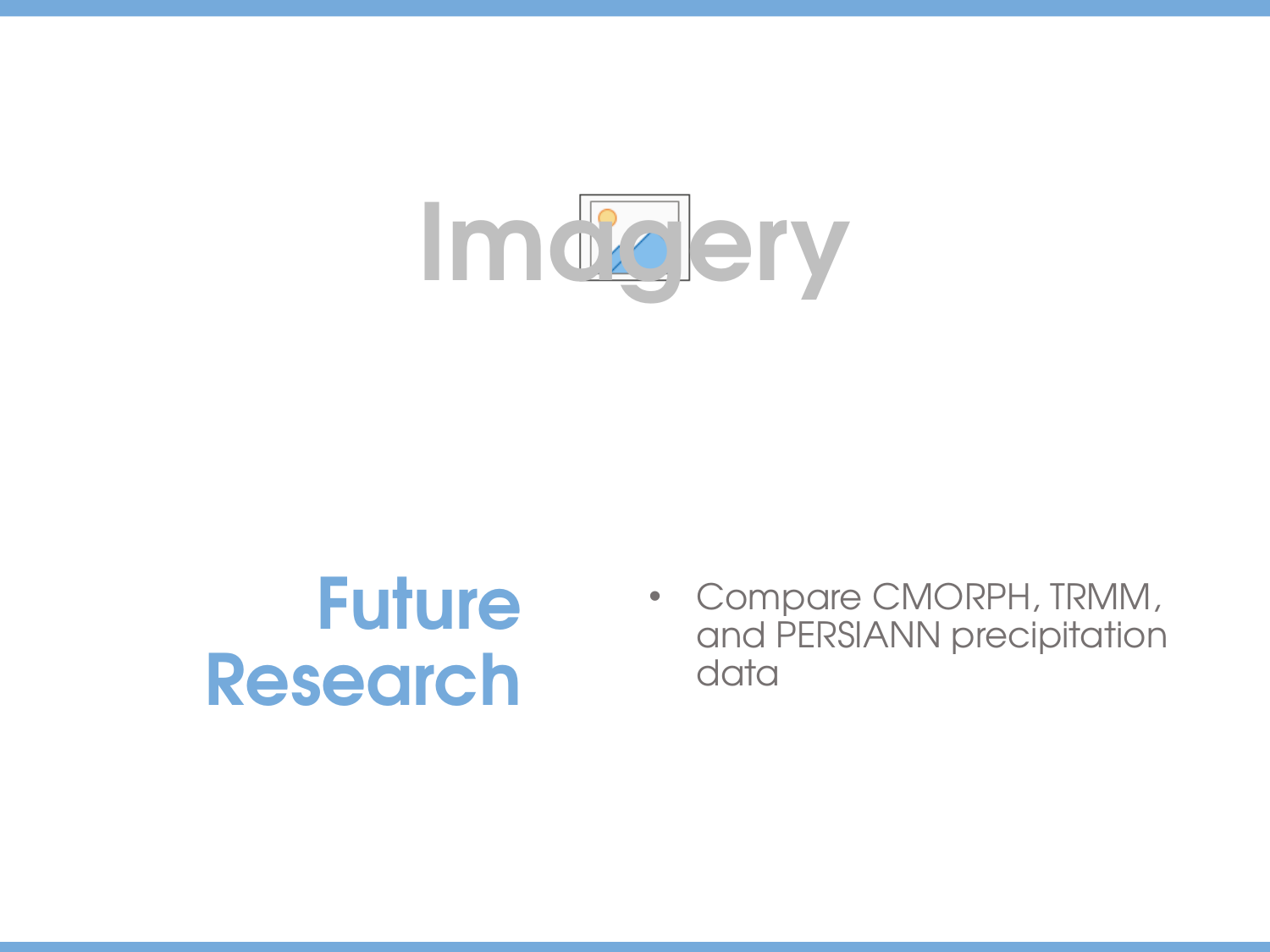

Future Research
Compare CMORPH, TRMM, and PERSIANN precipitation data